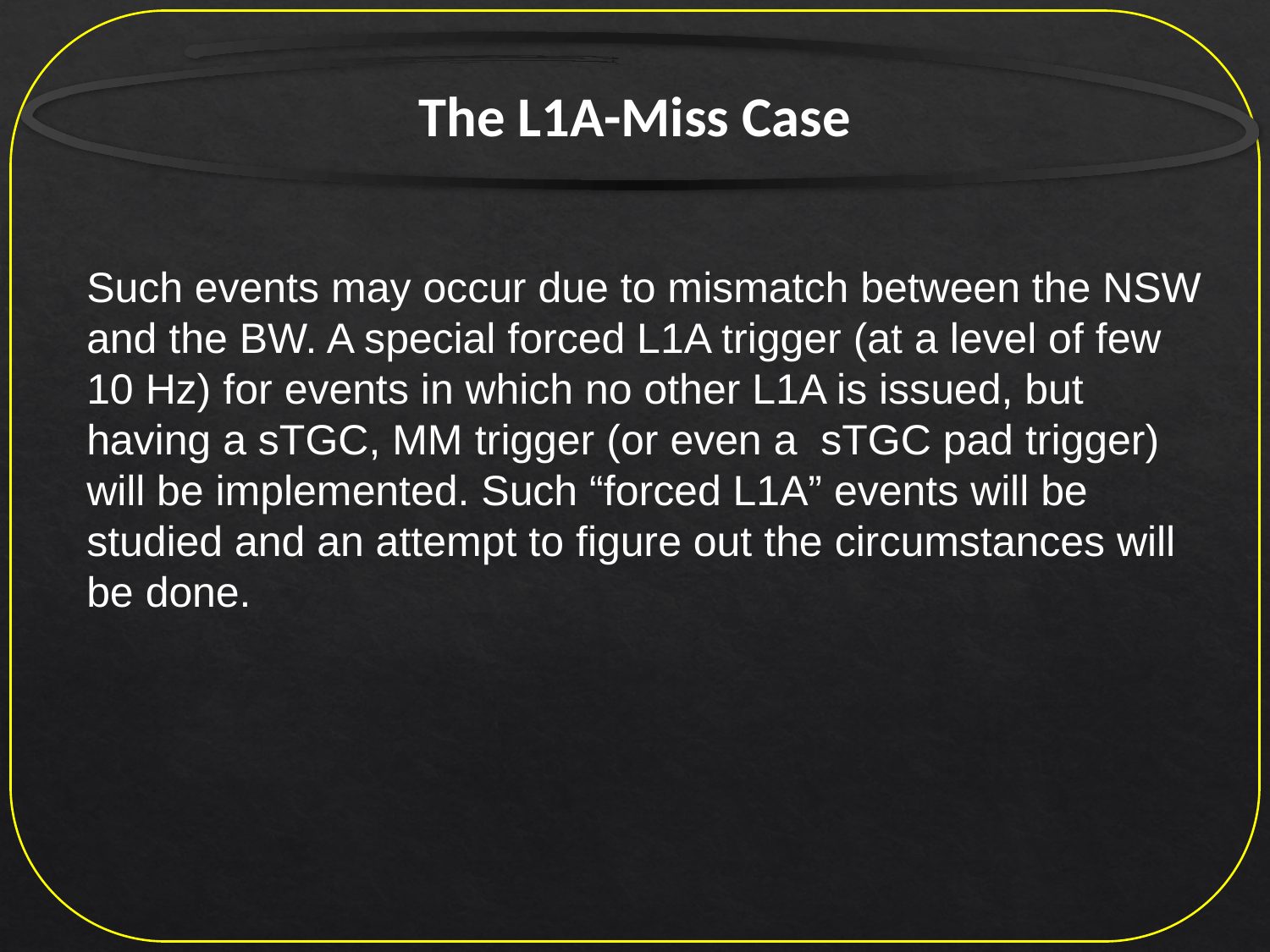

The L1A-Miss Case
Such events may occur due to mismatch between the NSW and the BW. A special forced L1A trigger (at a level of few 10 Hz) for events in which no other L1A is issued, but having a sTGC, MM trigger (or even a  sTGC pad trigger) will be implemented. Such “forced L1A” events will be studied and an attempt to figure out the circumstances will be done.